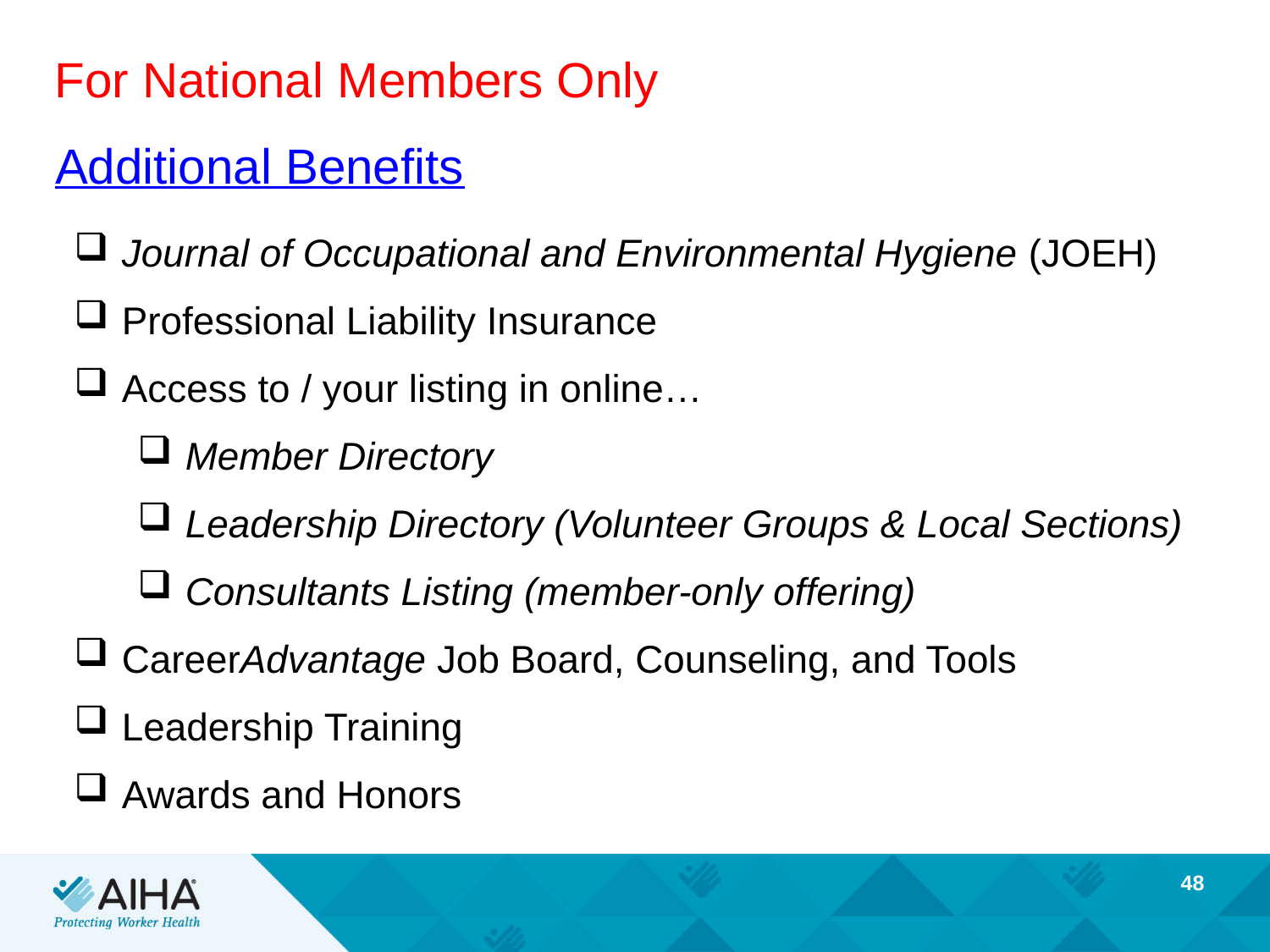

For National Members Only
# Additional Benefits
Journal of Occupational and Environmental Hygiene (JOEH)
Professional Liability Insurance
Access to / your listing in online…
Member Directory
Leadership Directory (Volunteer Groups & Local Sections)
Consultants Listing (member-only offering)
CareerAdvantage Job Board, Counseling, and Tools
Leadership Training
Awards and Honors

48